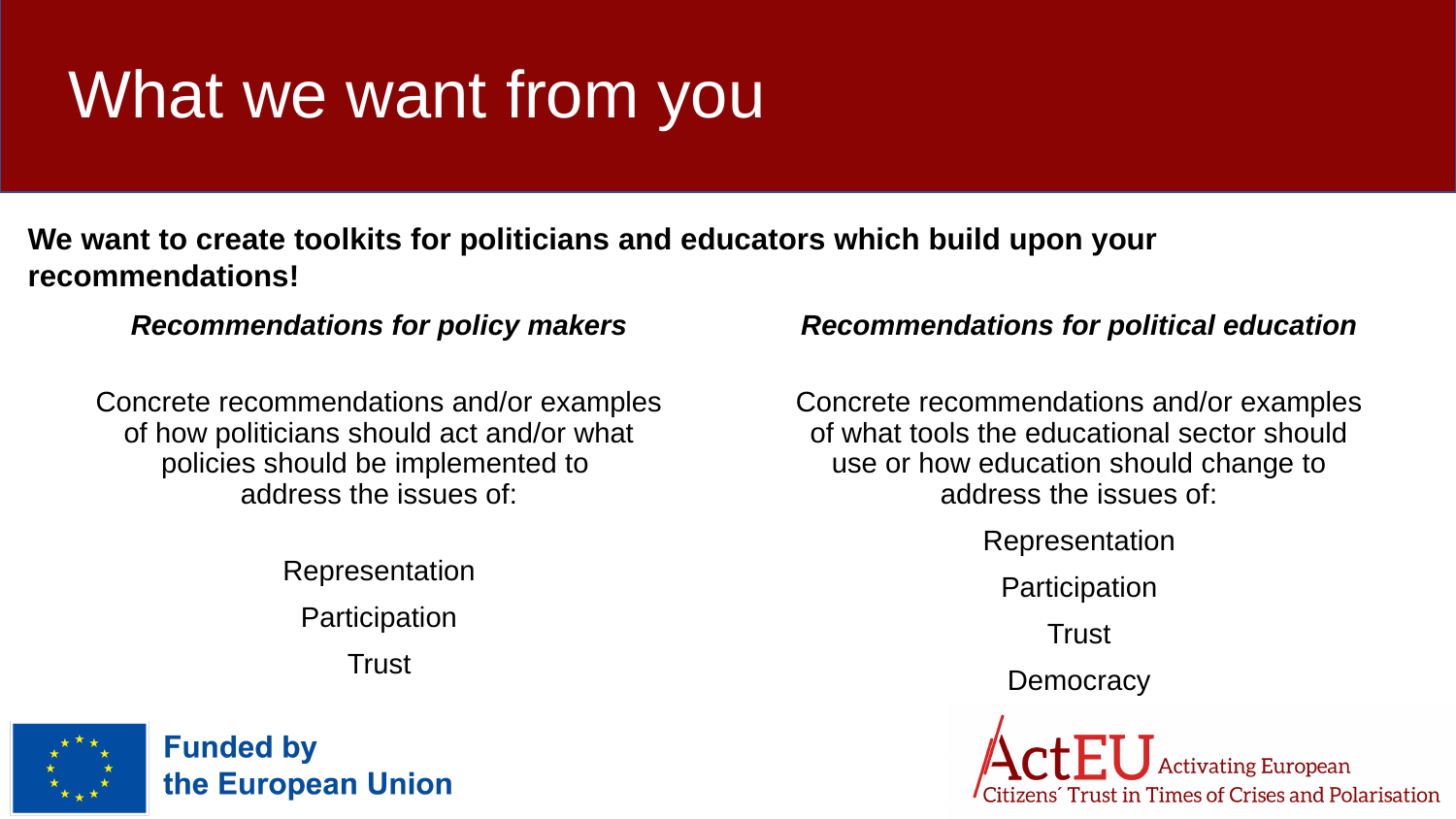

# What we want from you
We want to create toolkits for politicians and educators which build upon your recommendations!
Recommendations for policy makers

Concrete recommendations and/or examples of how politicians should act and/or what policies should be implemented to
address the issues of:

Representation
Participation
Trust
Recommendations for political education

Concrete recommendations and/or examples of what tools the educational sector should use or how education should change to address the issues of:
Representation
Participation
Trust
Democracy